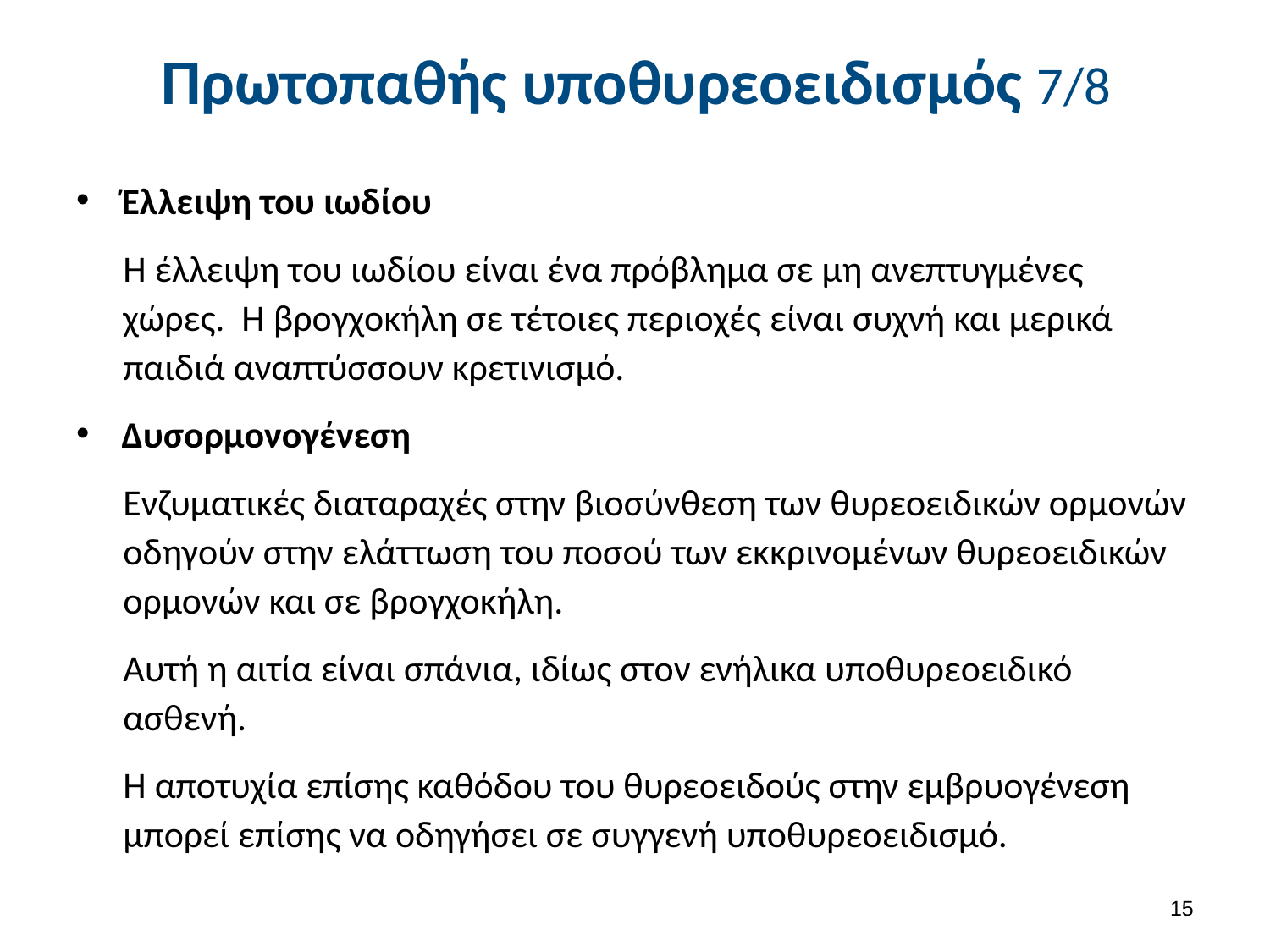

# Πρωτοπαθής υποθυρεοειδισμός 7/8
Έλλειψη του ιωδίου
Η έλλειψη του ιωδίου είναι ένα πρόβλημα σε μη ανεπτυγμένες χώρες.  Η βρογχοκήλη σε τέτοιες περιοχές είναι συχνή και μερικά παιδιά αναπτύσσουν κρετινισμό.
Δυσορμονογένεση
Ενζυματικές διαταραχές στην βιοσύνθεση των θυρεοειδικών ορμονών οδηγούν στην ελάττωση του ποσού των εκκρινομένων θυρεοειδικών ορμονών και σε βρογχοκήλη.
Αυτή η αιτία είναι σπάνια, ιδίως στον ενήλικα υποθυρεοειδικό ασθενή.
Η αποτυχία επίσης καθόδου του θυρεοειδούς στην εμβρυογένεση μπορεί επίσης να οδηγήσει σε συγγενή υποθυρεοειδισμό.
15